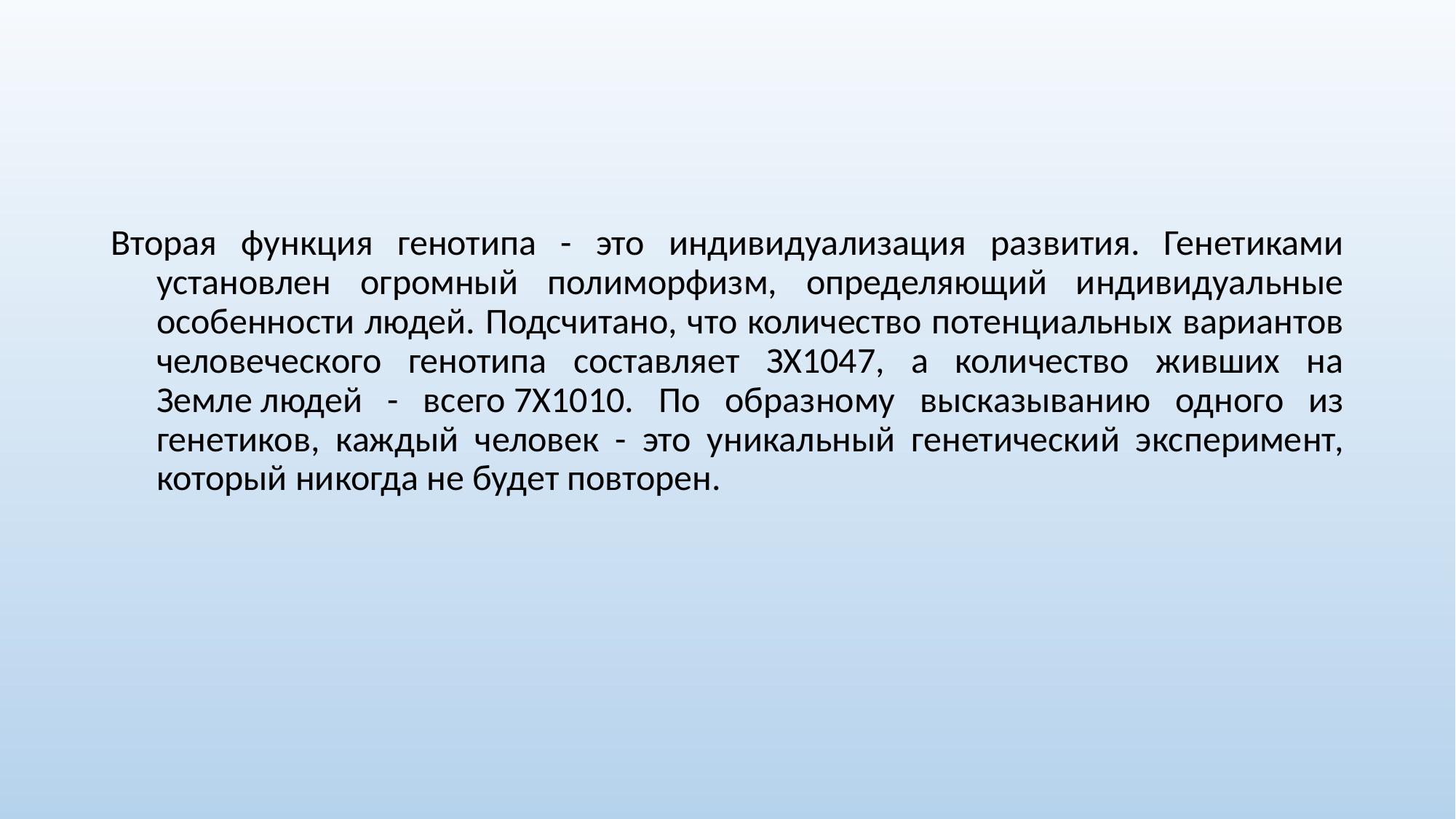

Вторая функция генотипа - это индивидуализация развития. Генетиками установлен огромный полиморфизм, определяющий индивидуальные особенности людей. Подсчитано, что количество потенциальных вариантов человеческого генотипа составляет ЗХ1047, а количество живших на Земле людей - всего 7Х1010. По образному высказыванию одного из генетиков, каждый человек - это уникальный генетический эксперимент, который никогда не будет повторен.